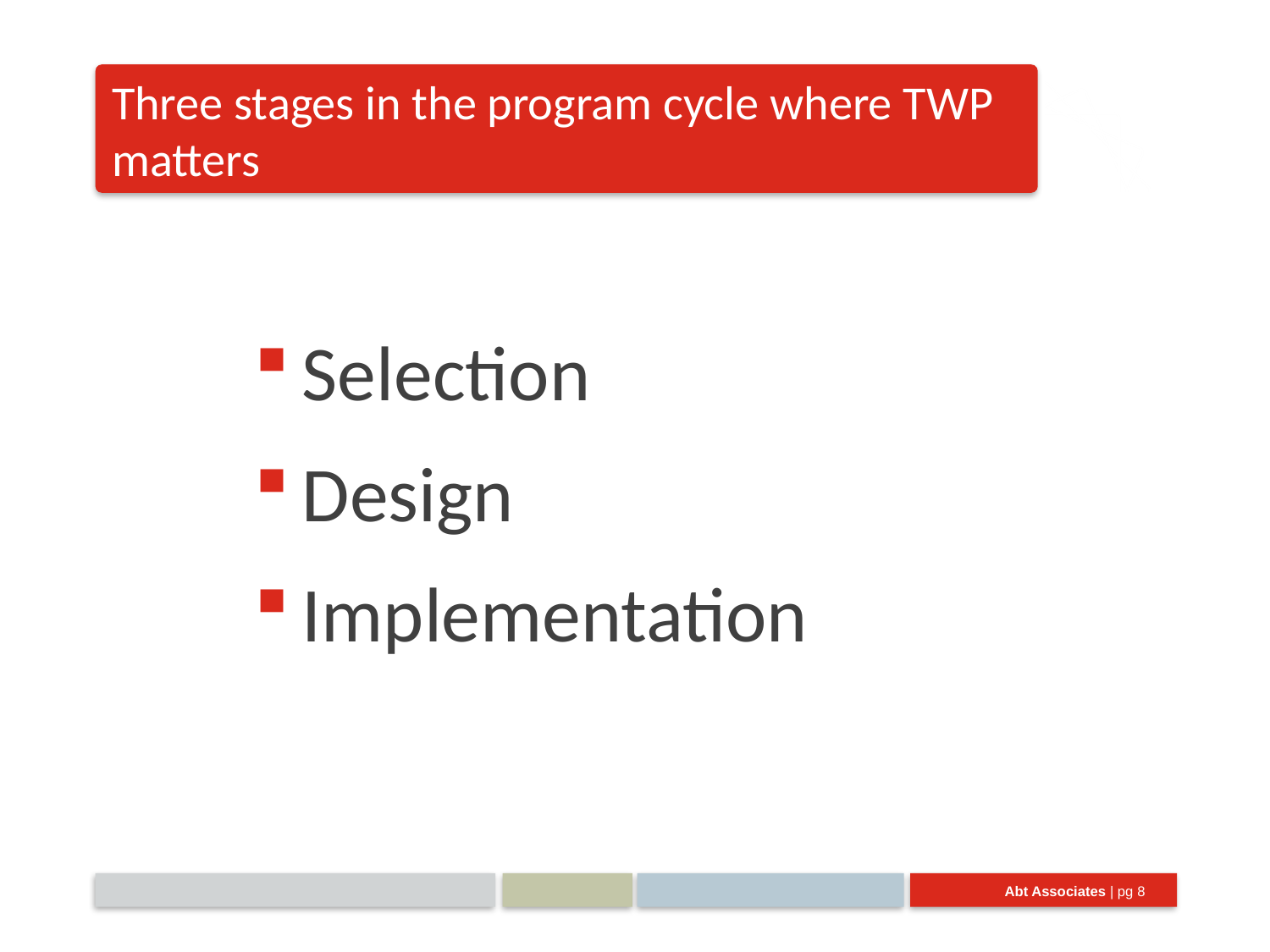

# Three stages in the program cycle where TWP matters
Selection
Design
Implementation